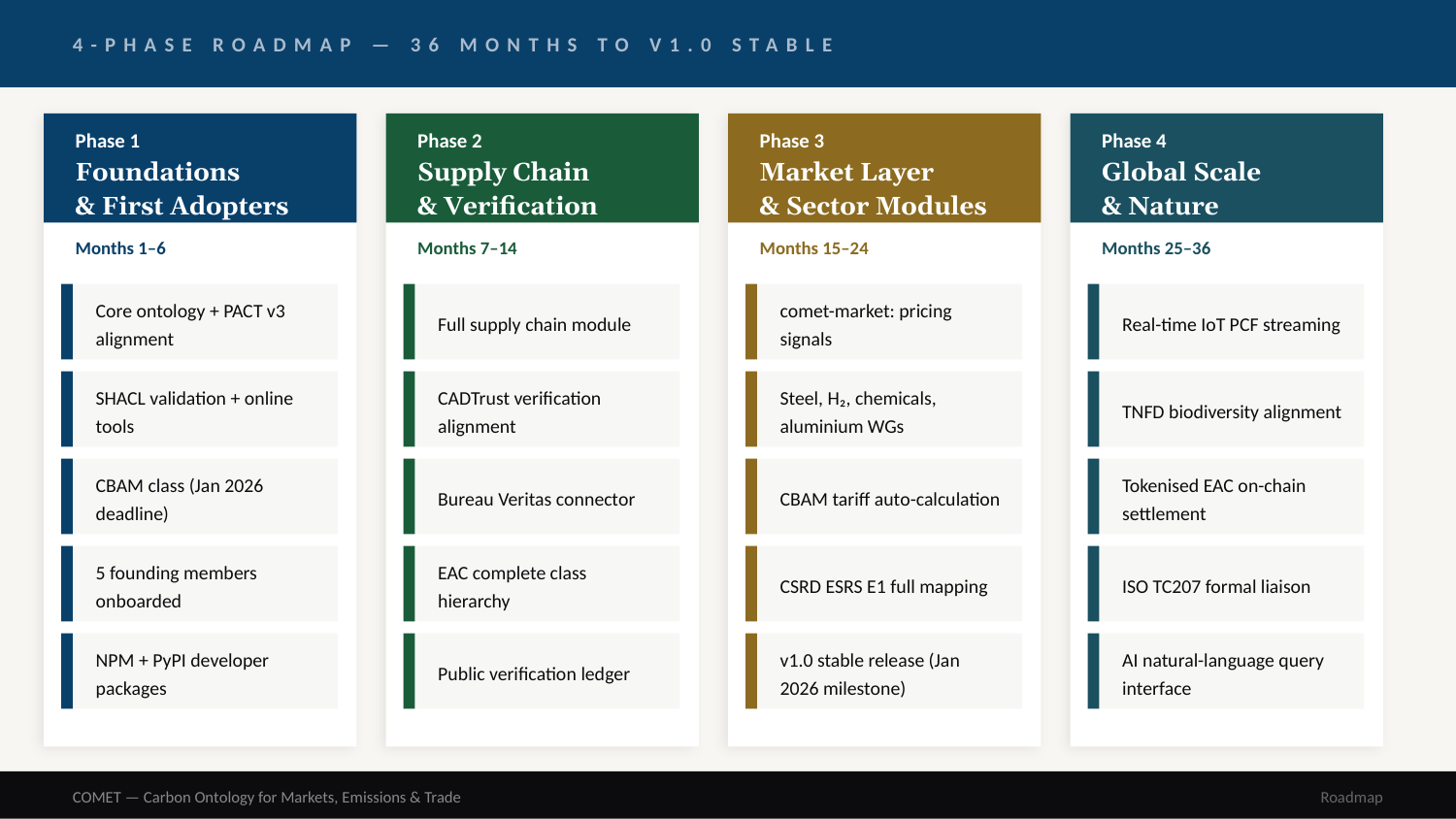

4-PHASE ROADMAP — 36 MONTHS TO V1.0 STABLE

Phase 1
Phase 2
Phase 3
Phase 4
Foundations
& First Adopters
Supply Chain
& Verification
Market Layer
& Sector Modules
Global Scale
& Nature
Months 1–6
Months 7–14
Months 15–24
Months 25–36

Core ontology + PACT v3 alignment
Full supply chain module
comet-market: pricing signals
Real-time IoT PCF streaming

SHACL validation + online tools
CADTrust verification alignment
Steel, H₂, chemicals, aluminium WGs
TNFD biodiversity alignment

CBAM class (Jan 2026 deadline)
Bureau Veritas connector
CBAM tariff auto-calculation
Tokenised EAC on-chain settlement

5 founding members onboarded
EAC complete class hierarchy
CSRD ESRS E1 full mapping
ISO TC207 formal liaison

NPM + PyPI developer packages
Public verification ledger
v1.0 stable release (Jan 2026 milestone)
AI natural-language query interface

COMET — Carbon Ontology for Markets, Emissions & Trade
Roadmap